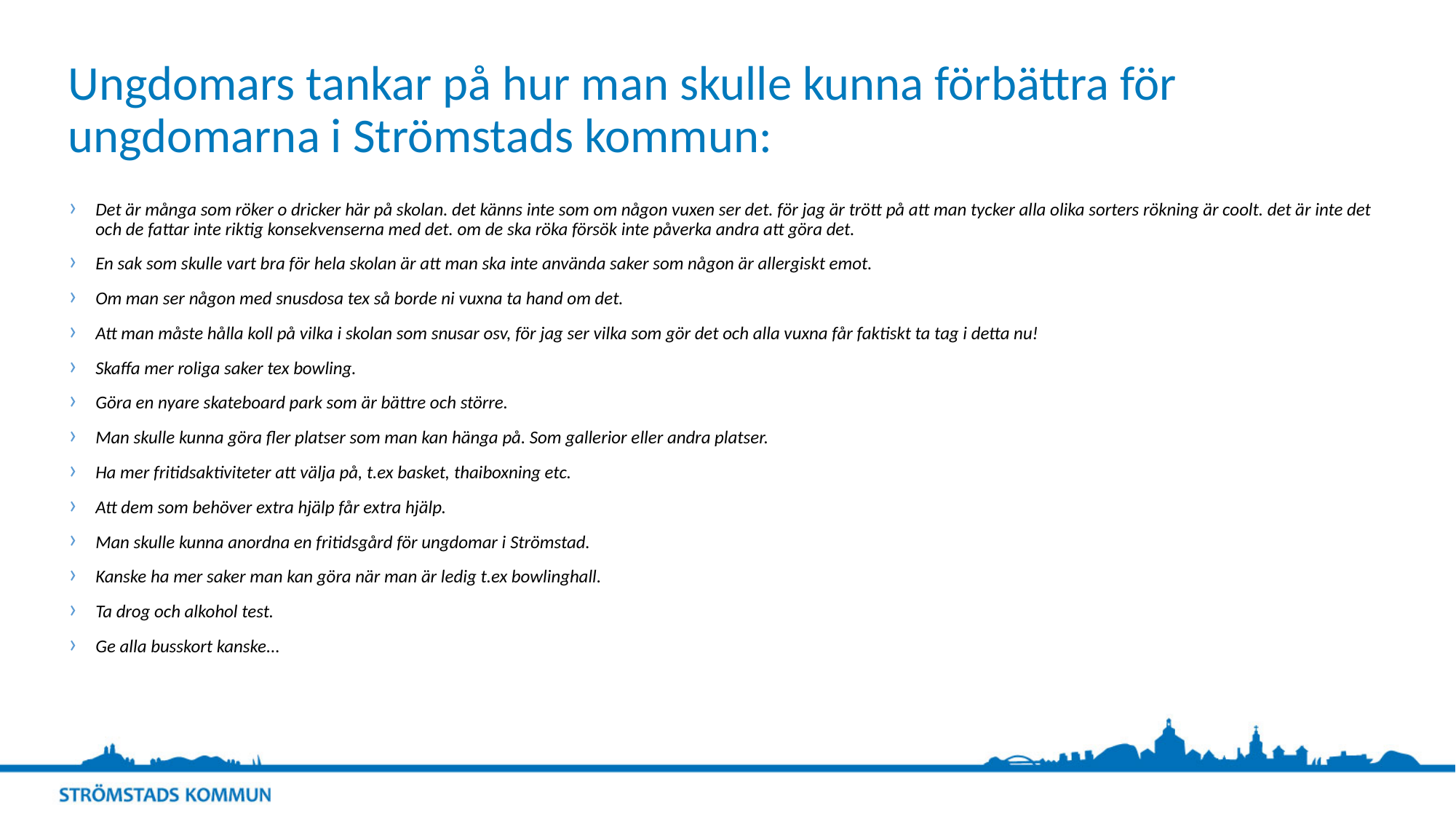

# Ungdomars tankar på hur man skulle kunna förbättra för ungdomarna i Strömstads kommun:
Det är många som röker o dricker här på skolan. det känns inte som om någon vuxen ser det. för jag är trött på att man tycker alla olika sorters rökning är coolt. det är inte det och de fattar inte riktig konsekvenserna med det. om de ska röka försök inte påverka andra att göra det.
En sak som skulle vart bra för hela skolan är att man ska inte använda saker som någon är allergiskt emot.
Om man ser någon med snusdosa tex så borde ni vuxna ta hand om det.
Att man måste hålla koll på vilka i skolan som snusar osv, för jag ser vilka som gör det och alla vuxna får faktiskt ta tag i detta nu!
Skaffa mer roliga saker tex bowling.
Göra en nyare skateboard park som är bättre och större.
Man skulle kunna göra fler platser som man kan hänga på. Som gallerior eller andra platser.
Ha mer fritidsaktiviteter att välja på, t.ex basket, thaiboxning etc.
Att dem som behöver extra hjälp får extra hjälp.
Man skulle kunna anordna en fritidsgård för ungdomar i Strömstad.
Kanske ha mer saker man kan göra när man är ledig t.ex bowlinghall.
Ta drog och alkohol test.
Ge alla busskort kanske...